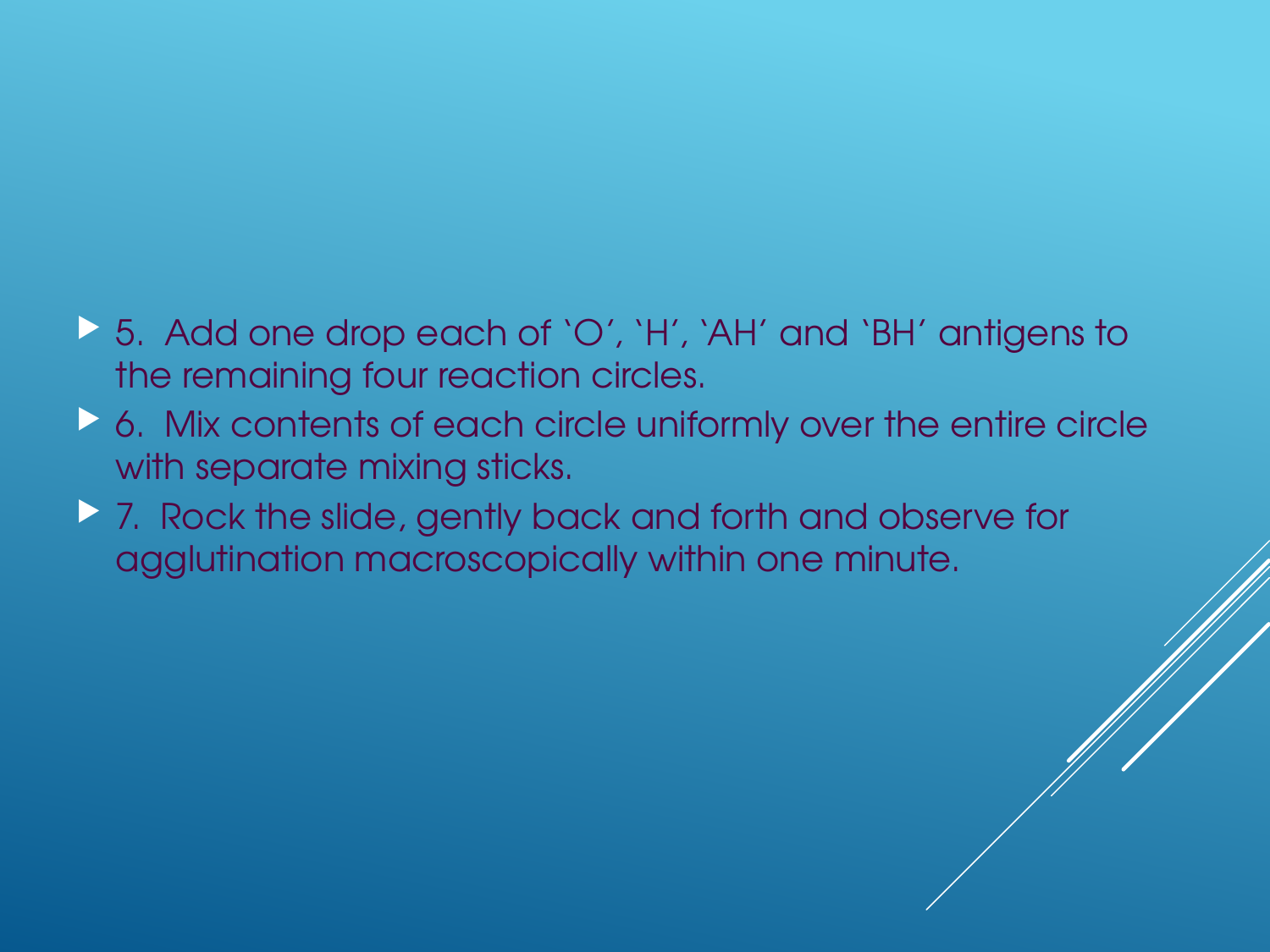

5.  Add one drop each of ‘O’, ‘H’, ‘AH’ and ‘BH’ antigens to the remaining four reaction circles.
6.  Mix contents of each circle uniformly over the entire circle with separate mixing sticks.
7.  Rock the slide, gently back and forth and observe for agglutination macroscopically within one minute.